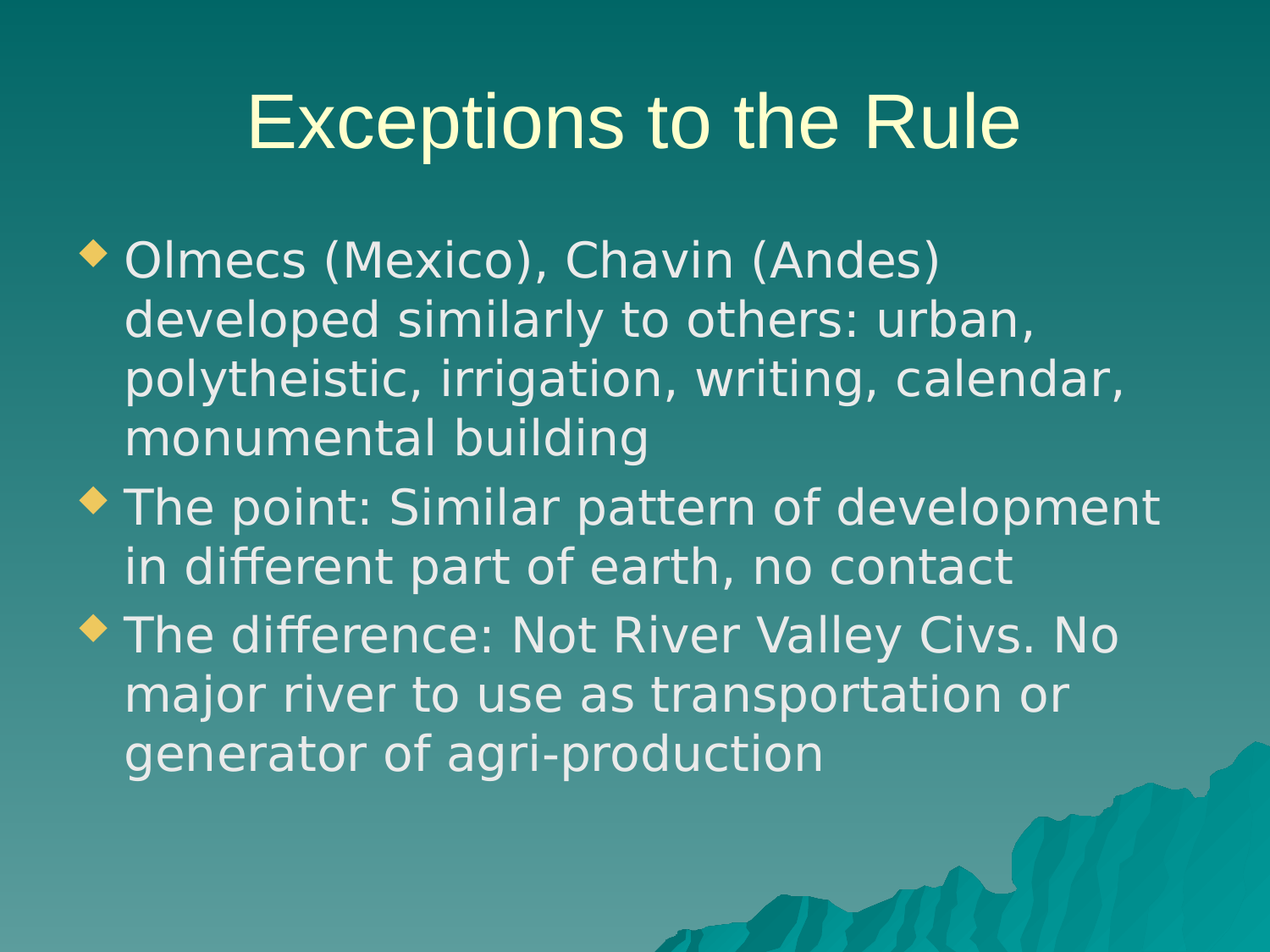

# Exceptions to the Rule
Olmecs (Mexico), Chavin (Andes) developed similarly to others: urban, polytheistic, irrigation, writing, calendar, monumental building
The point: Similar pattern of development in different part of earth, no contact
The difference: Not River Valley Civs. No major river to use as transportation or generator of agri-production